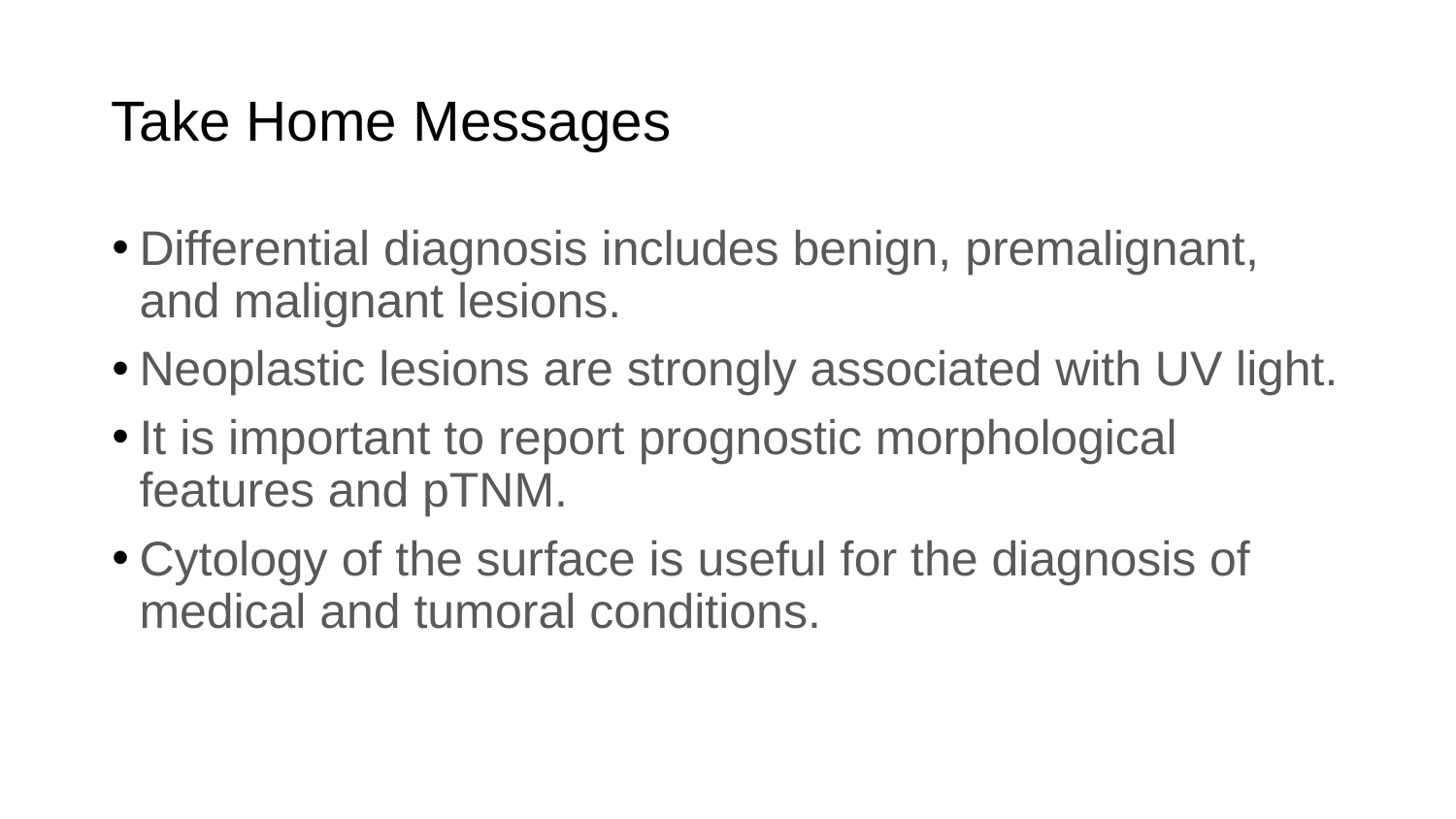

# Take Home Messages
Differential diagnosis includes benign, premalignant, and malignant lesions.
Neoplastic lesions are strongly associated with UV light.
It is important to report prognostic morphological features and pTNM.
Cytology of the surface is useful for the diagnosis of medical and tumoral conditions.